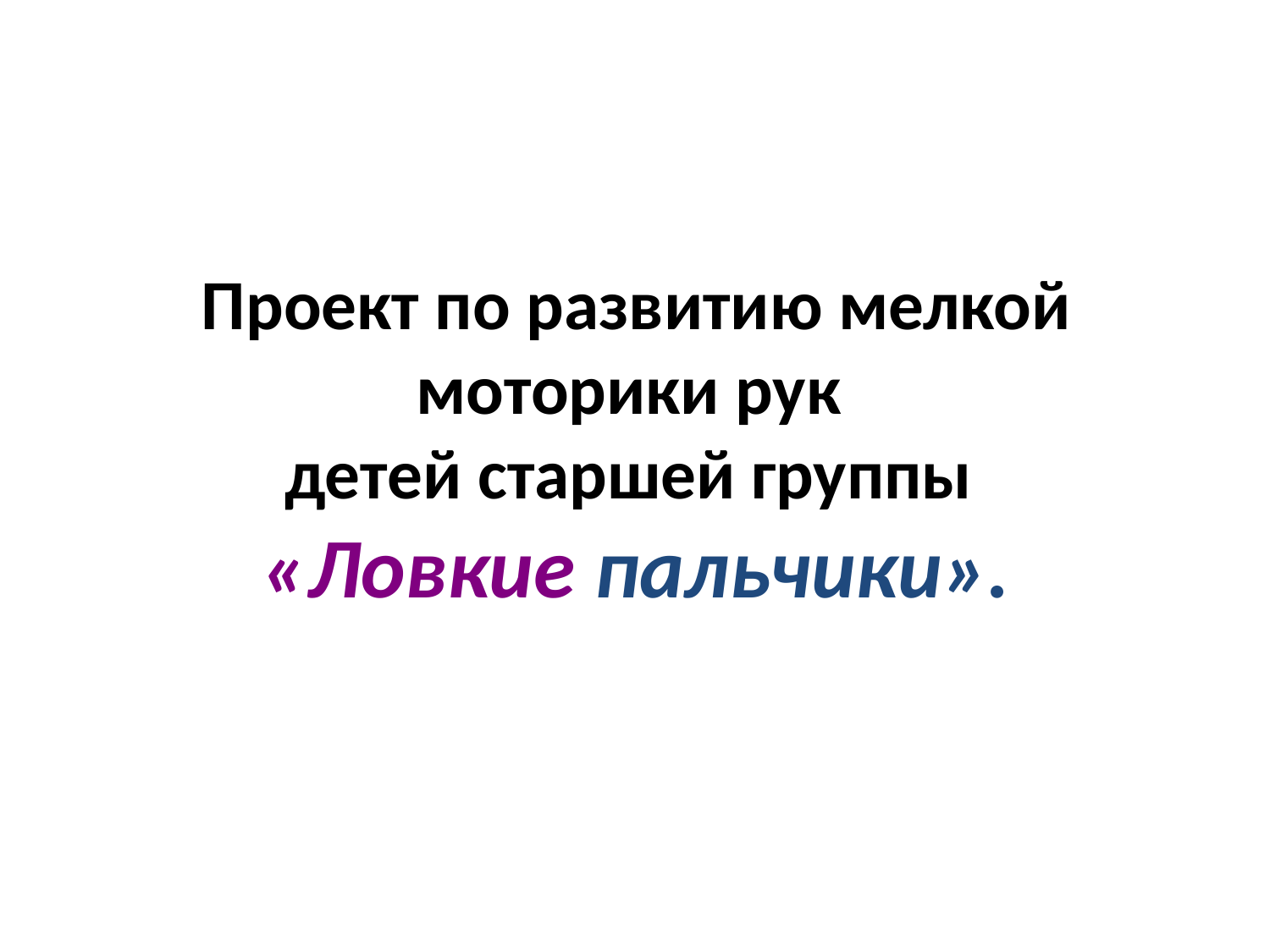

# Проект по развитию мелкой моторики рук детей старшей группы «Ловкие пальчики».